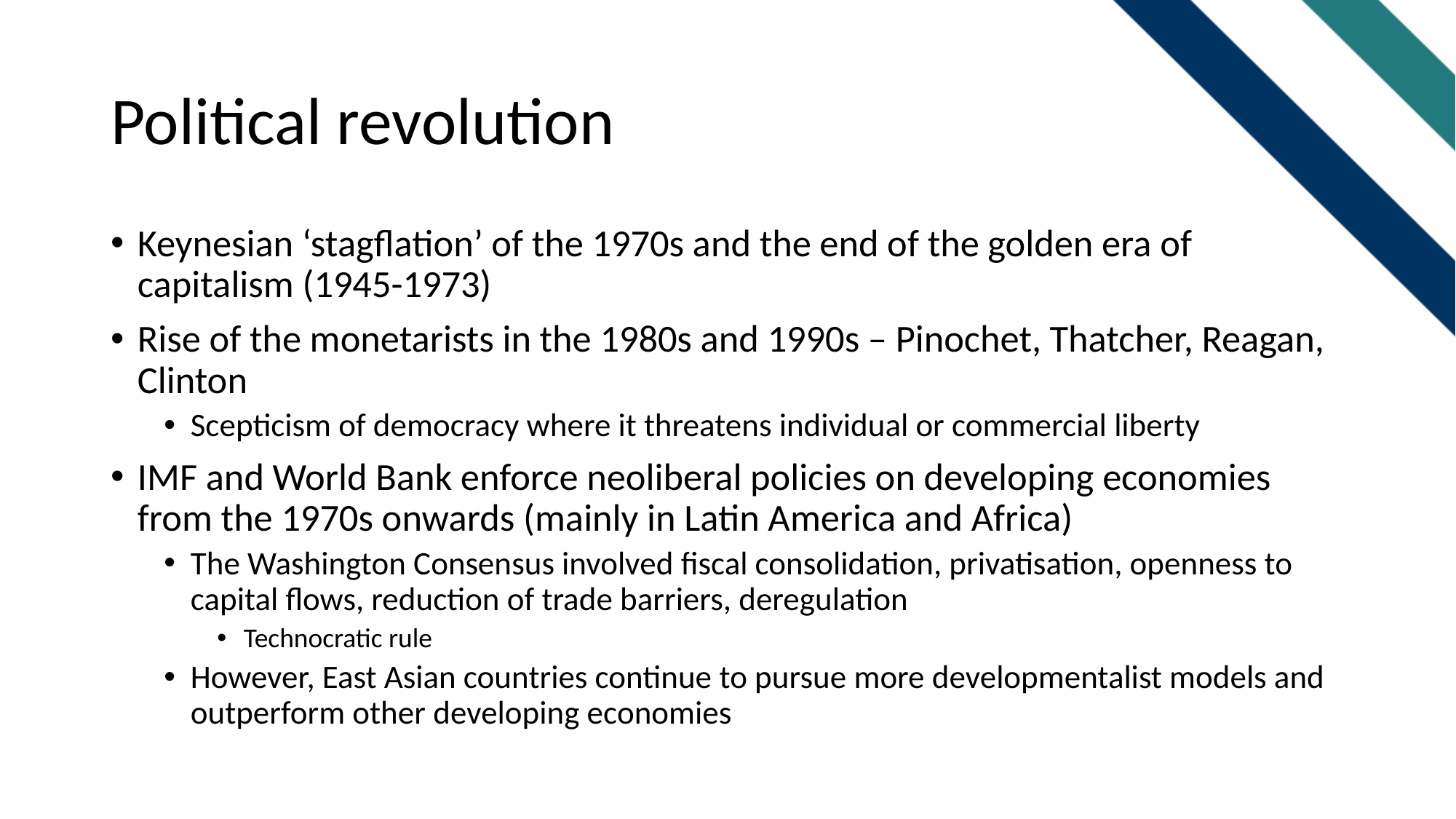

# Political revolution
Keynesian ‘stagflation’ of the 1970s and the end of the golden era of capitalism (1945-1973)
Rise of the monetarists in the 1980s and 1990s – Pinochet, Thatcher, Reagan, Clinton
Scepticism of democracy where it threatens individual or commercial liberty
IMF and World Bank enforce neoliberal policies on developing economies from the 1970s onwards (mainly in Latin America and Africa)
The Washington Consensus involved fiscal consolidation, privatisation, openness to capital flows, reduction of trade barriers, deregulation
Technocratic rule
However, East Asian countries continue to pursue more developmentalist models and outperform other developing economies